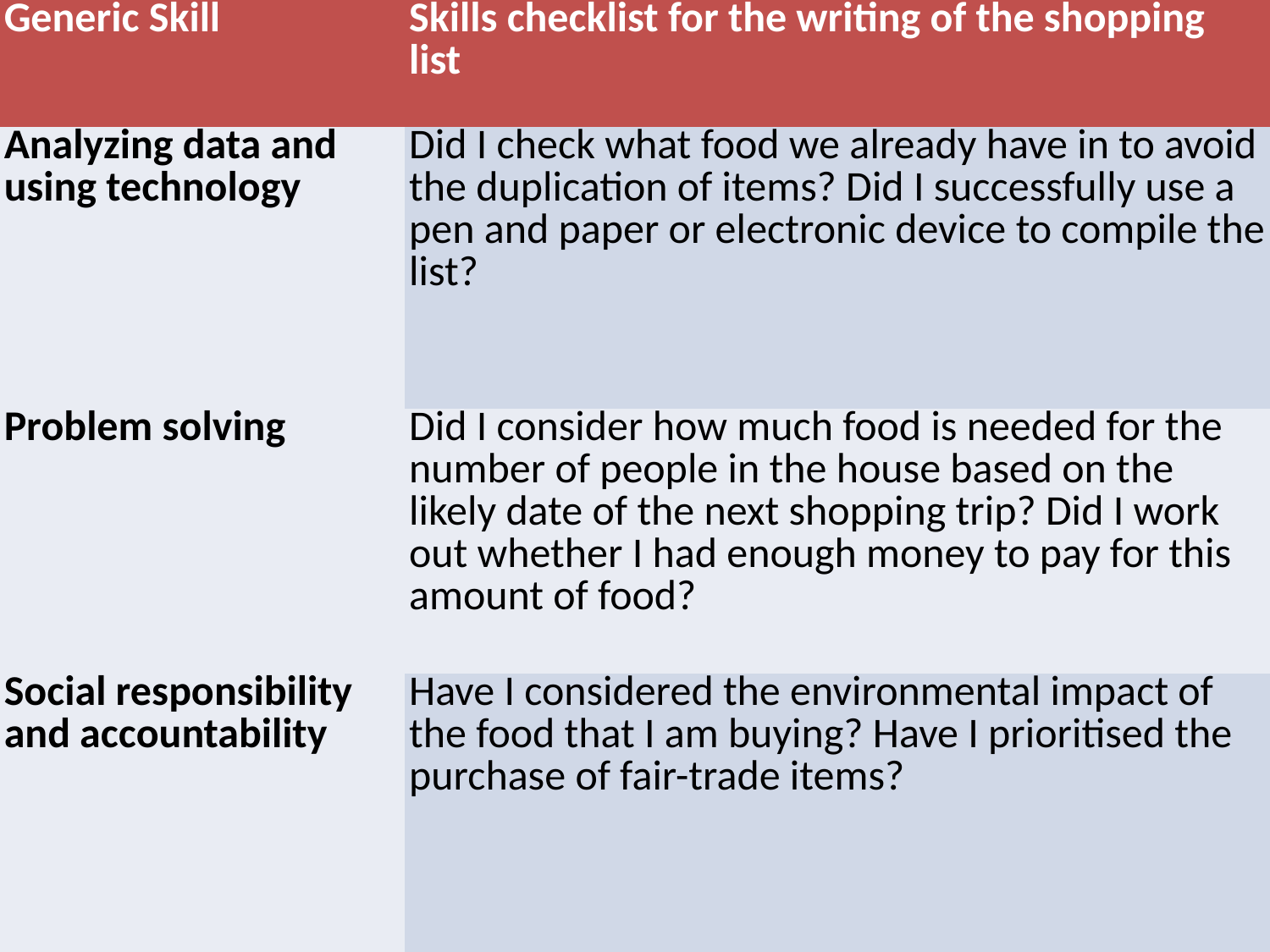

| Generic Skill | Skills checklist for the writing of the shopping list |
| --- | --- |
| Analyzing data and using technology | Did I check what food we already have in to avoid the duplication of items? Did I successfully use a pen and paper or electronic device to compile the list? |
| Problem solving | Did I consider how much food is needed for the number of people in the house based on the likely date of the next shopping trip? Did I work out whether I had enough money to pay for this amount of food? |
| Social responsibility and accountability | Have I considered the environmental impact of the food that I am buying? Have I prioritised the purchase of fair-trade items? |
12